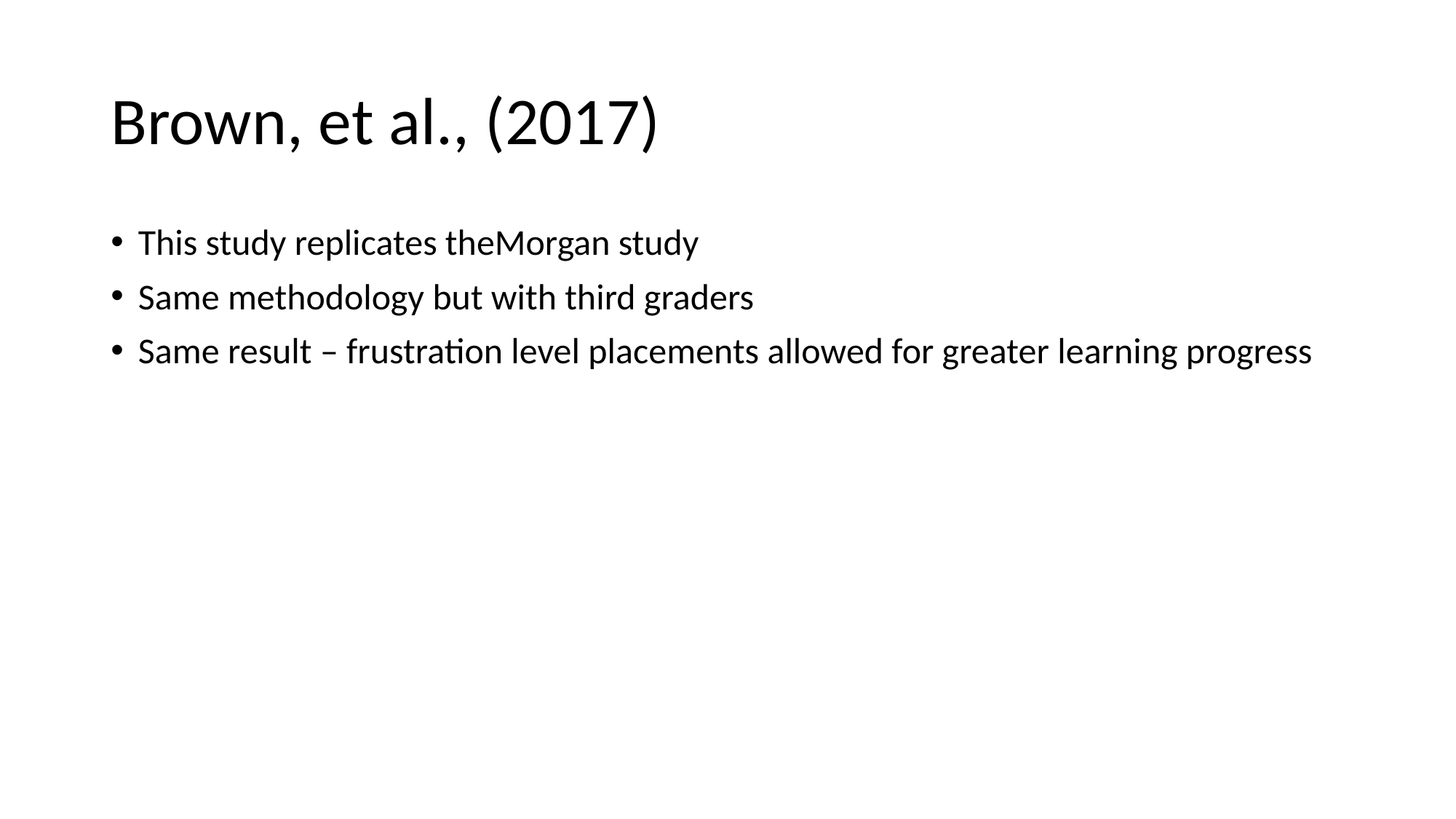

# Brown, et al., (2017)
This study replicates theMorgan study
Same methodology but with third graders
Same result – frustration level placements allowed for greater learning progress